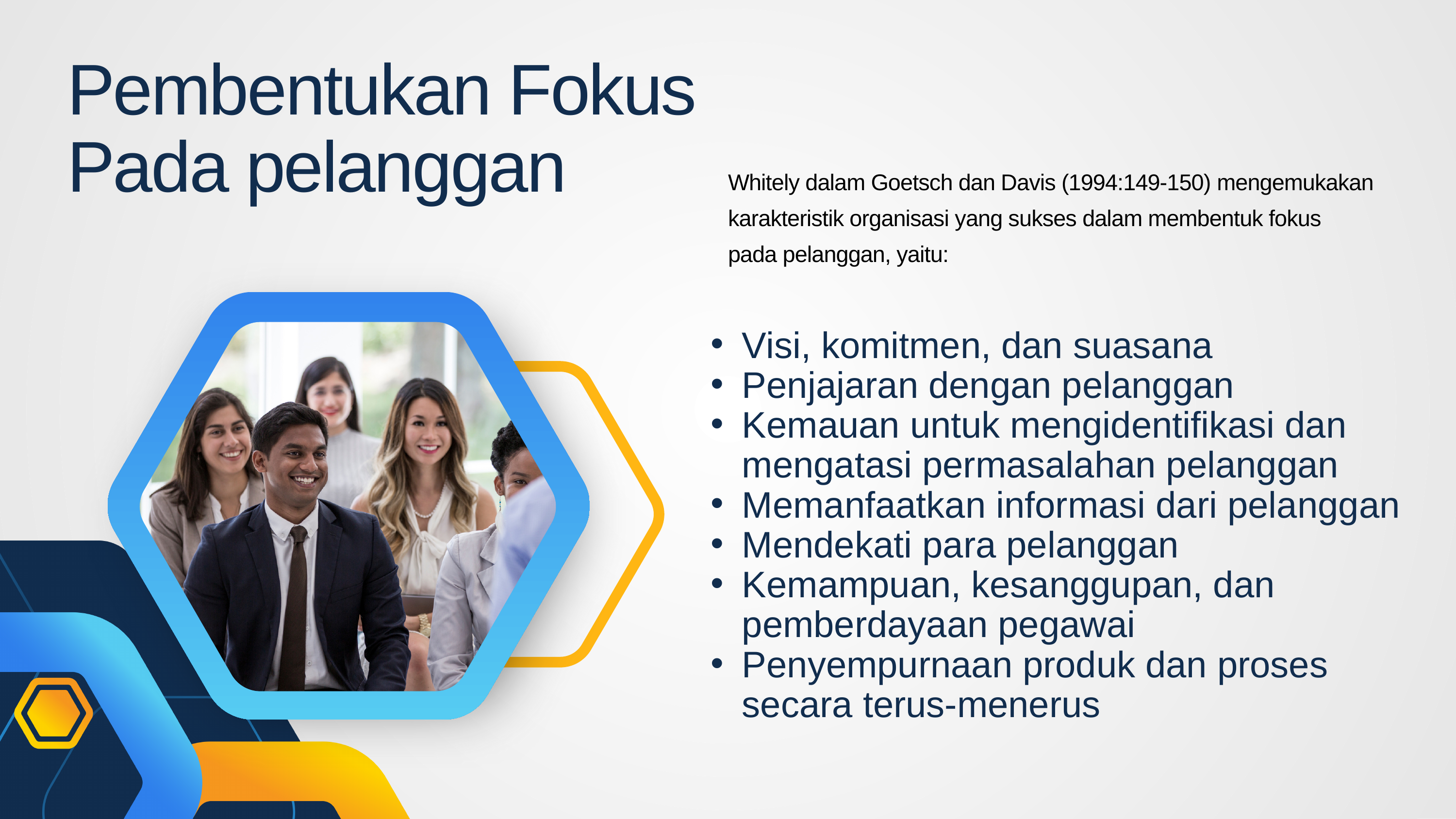

Pembentukan Fokus Pada pelanggan
Whitely dalam Goetsch dan Davis (1994:149-150) mengemukakan karakteristik organisasi yang sukses dalam membentuk fokus pada pelanggan, yaitu:

Visi, komitmen, dan suasana
Penjajaran dengan pelanggan
Kemauan untuk mengidentifikasi dan mengatasi permasalahan pelanggan
Memanfaatkan informasi dari pelanggan
Mendekati para pelanggan
Kemampuan, kesanggupan, dan pemberdayaan pegawai
Penyempurnaan produk dan proses secara terus-menerus